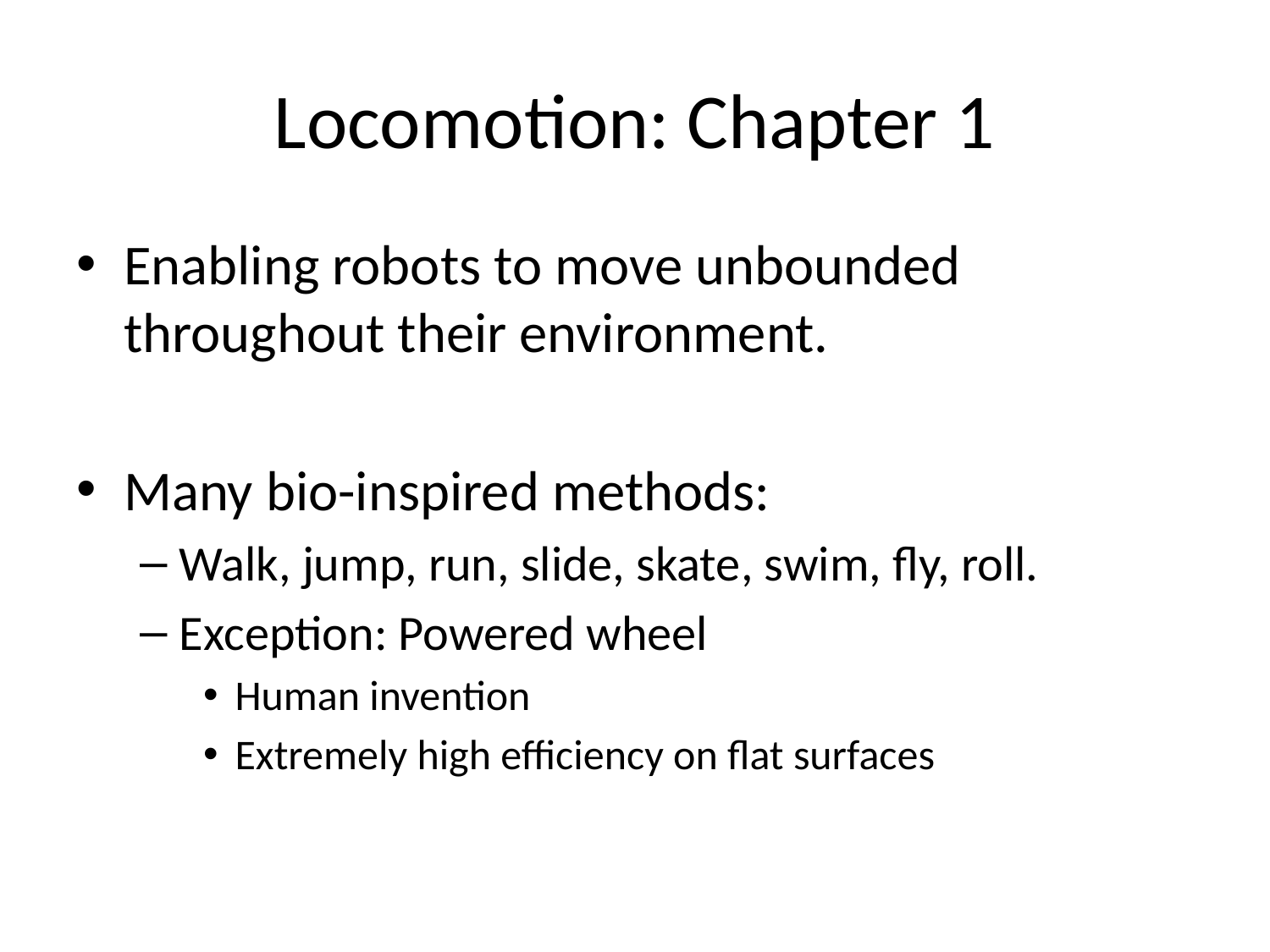

# Locomotion: Chapter 1
Enabling robots to move unbounded throughout their environment.

Many bio-inspired methods:
Walk, jump, run, slide, skate, swim, fly, roll.
Exception: Powered wheel
Human invention
Extremely high efficiency on flat surfaces